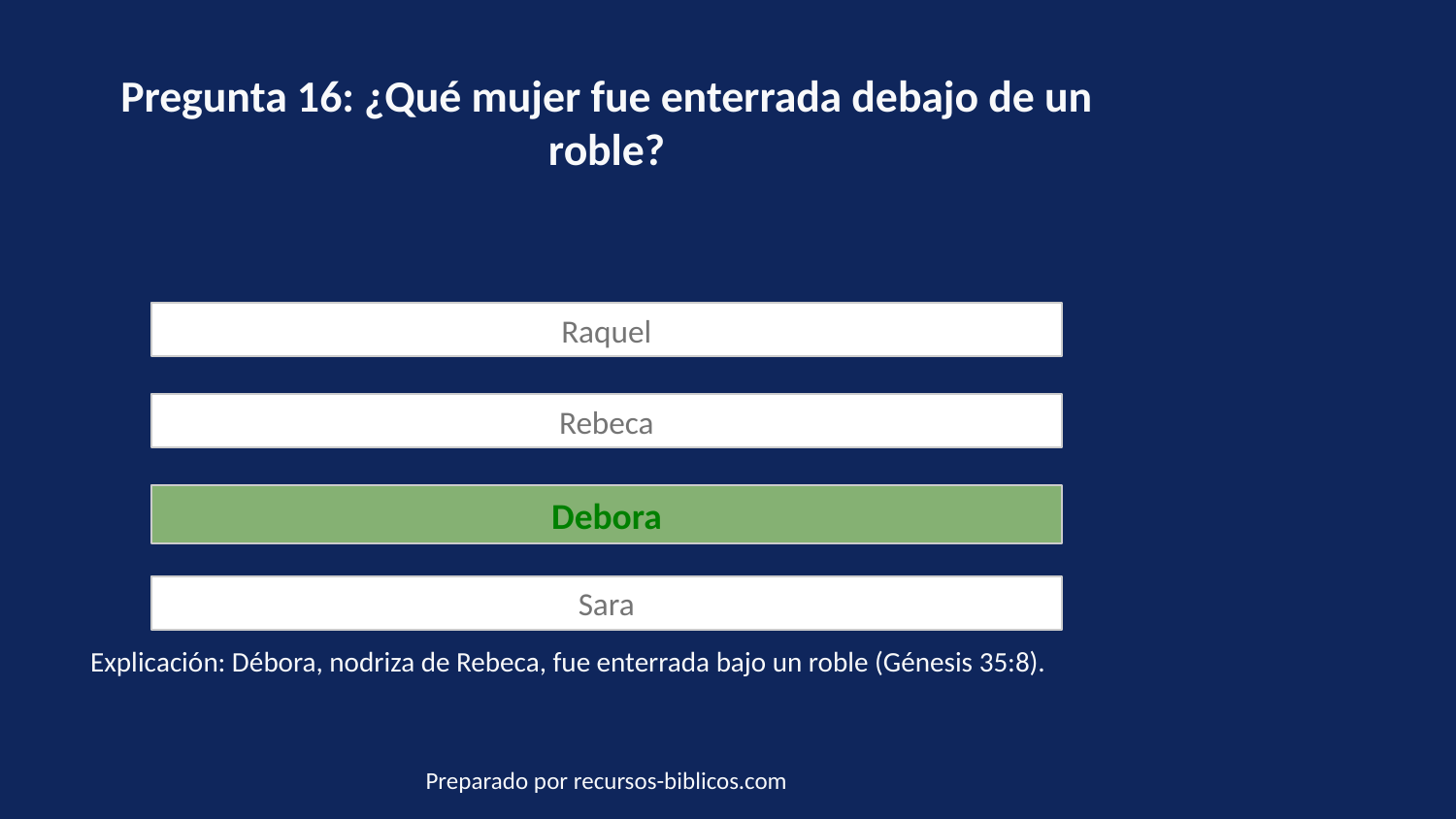

Pregunta 16: ¿Qué mujer fue enterrada debajo de un roble?
Raquel
Rebeca
Debora
Sara
Explicación: Débora, nodriza de Rebeca, fue enterrada bajo un roble (Génesis 35:8).
Preparado por recursos-biblicos.com